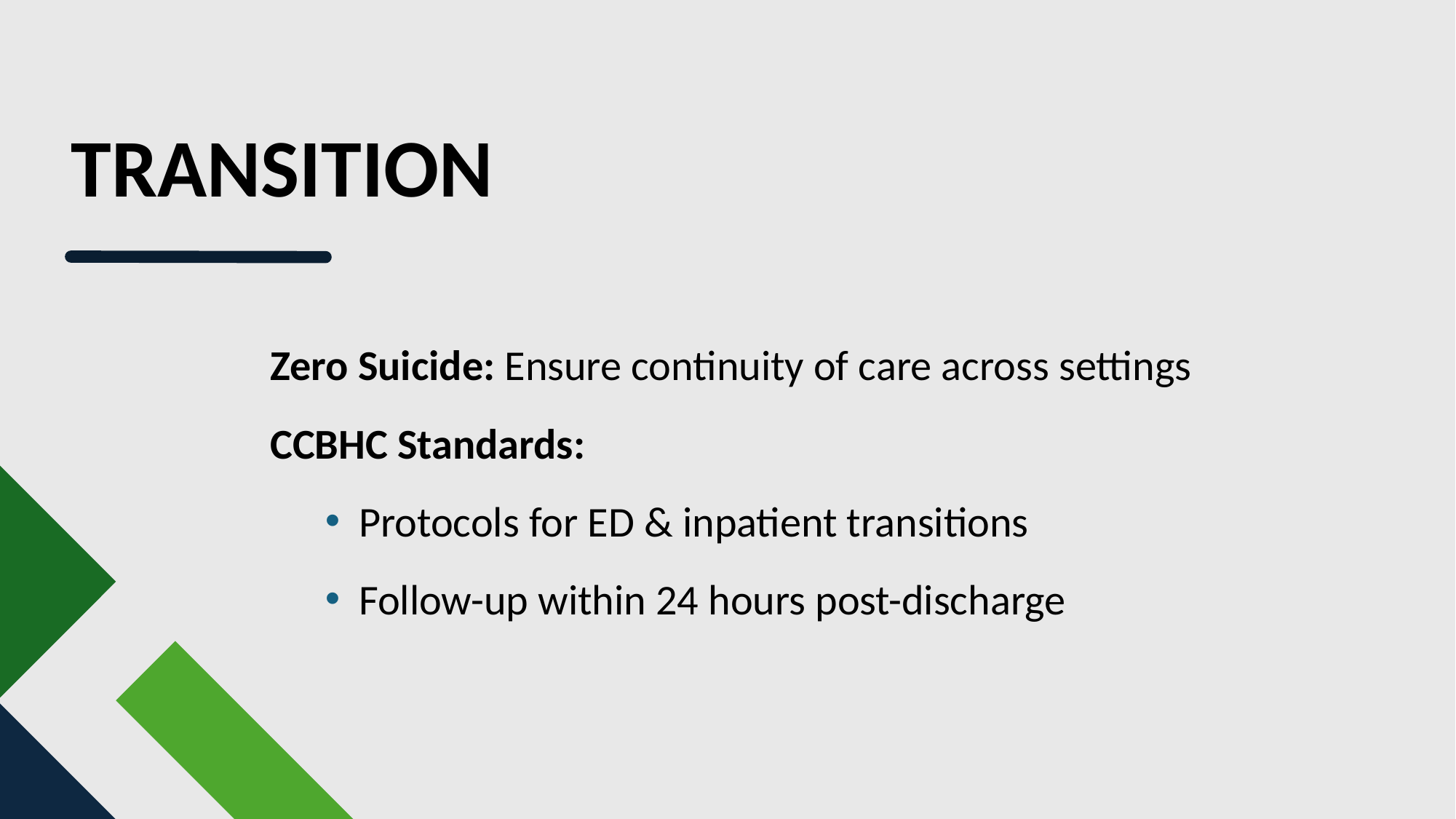

# TRANSITION
Zero Suicide: Ensure continuity of care across settings
CCBHC Standards:
Protocols for ED & inpatient transitions
Follow-up within 24 hours post-discharge